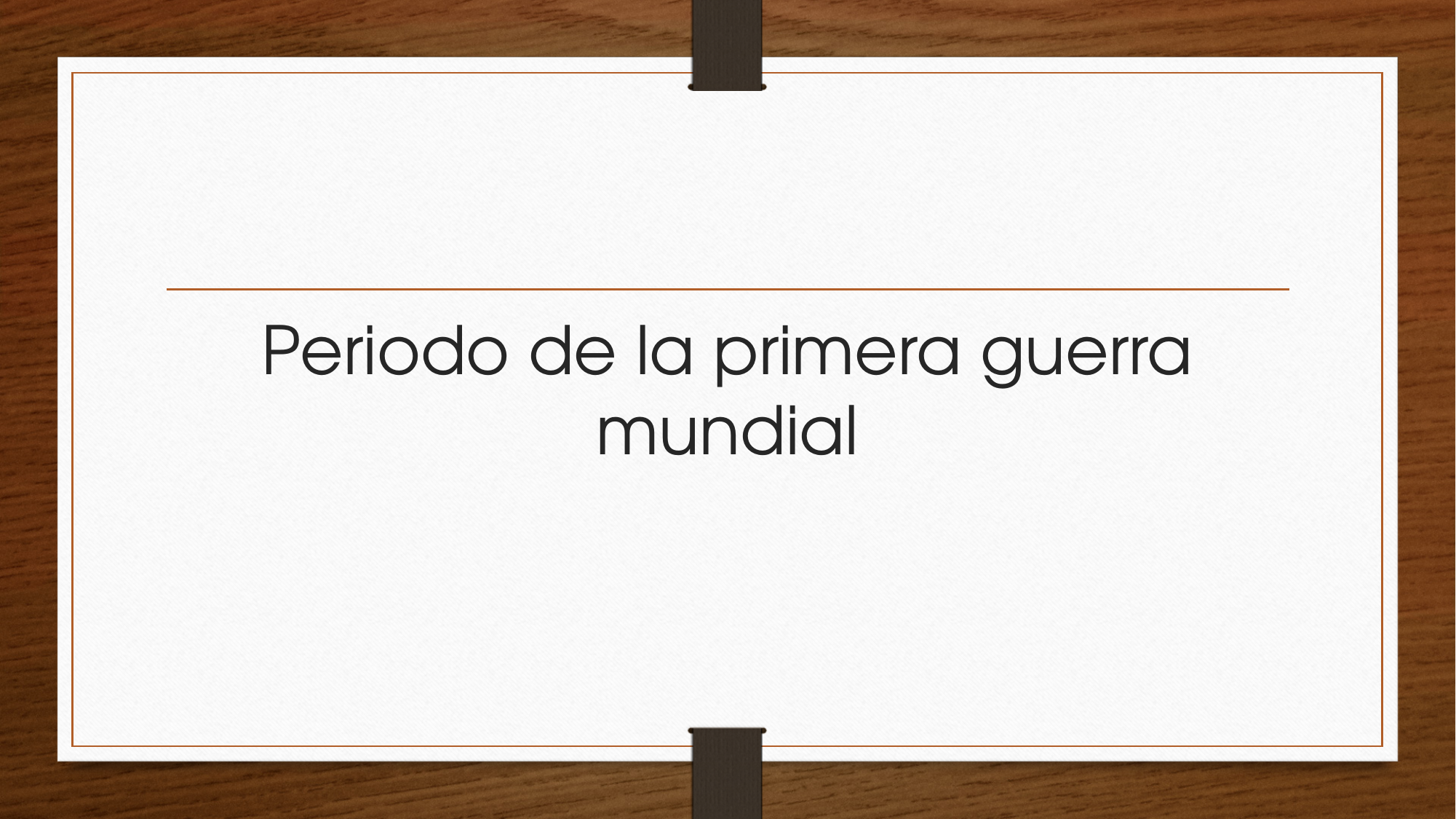

# Periodo de la primera guerra mundial